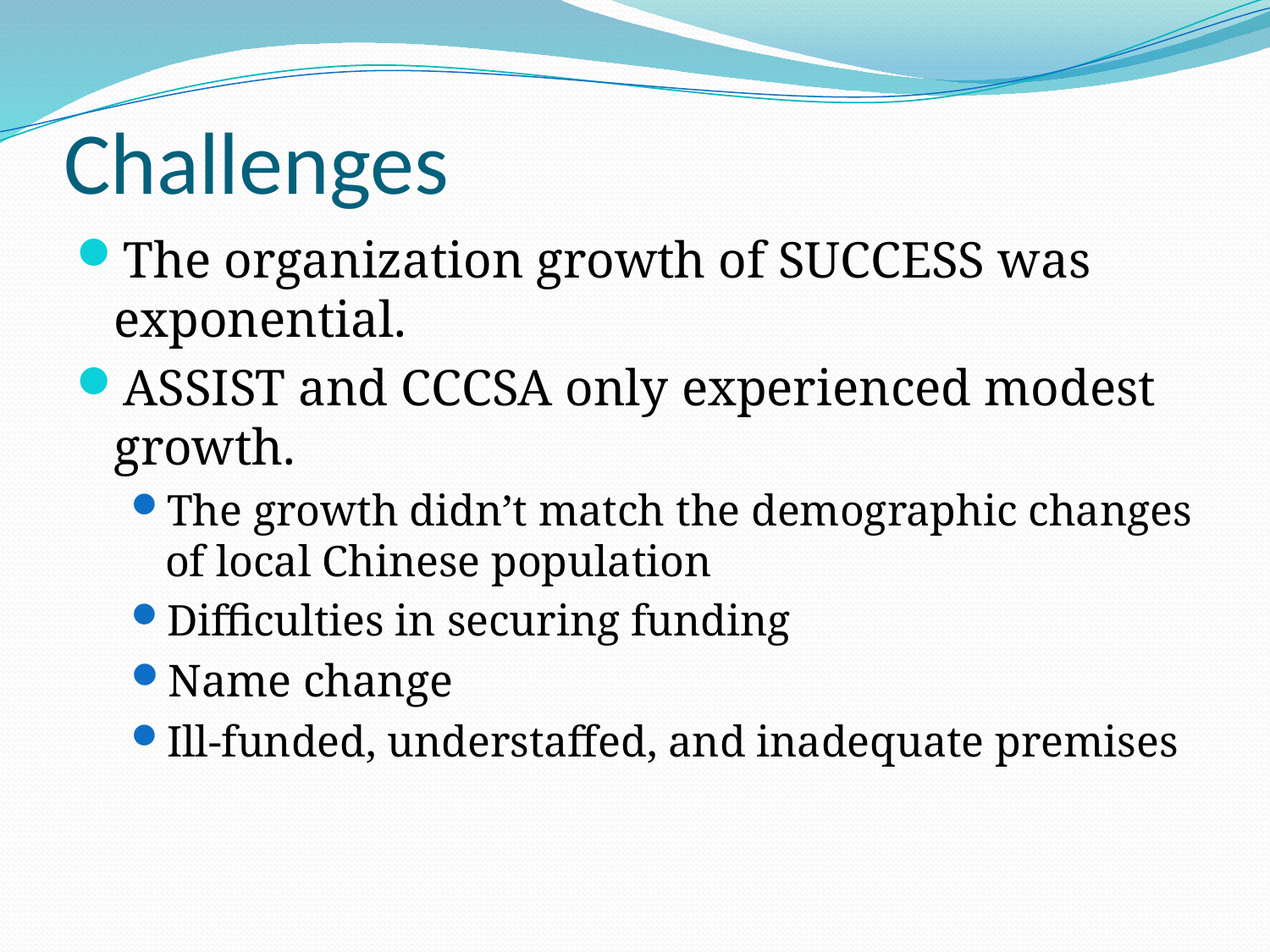

# Challenges
The organization growth of SUCCESS was exponential.
ASSIST and CCCSA only experienced modest growth.
The growth didn’t match the demographic changes of local Chinese population
Difficulties in securing funding
Name change
Ill-funded, understaffed, and inadequate premises